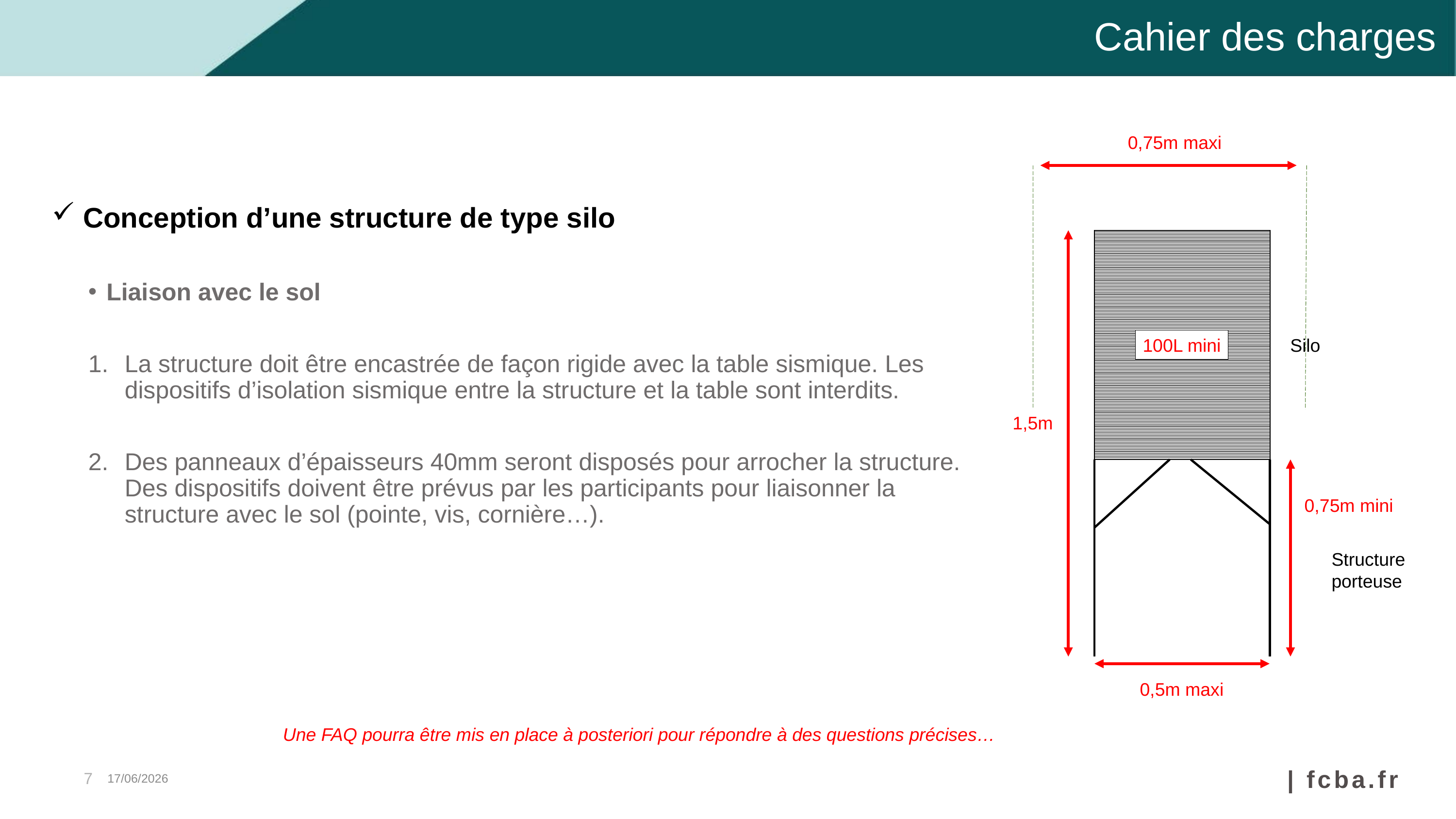

# Cahier des charges
0,75m maxi
 Conception d’une structure de type silo

Liaison avec le sol

La structure doit être encastrée de façon rigide avec la table sismique. Les dispositifs d’isolation sismique entre la structure et la table sont interdits.

Des panneaux d’épaisseurs 40mm seront disposés pour arrocher la structure. Des dispositifs doivent être prévus par les participants pour liaisonner la structure avec le sol (pointe, vis, cornière…).

100L mini
Silo
1,5m
0,75m mini
Structure porteuse
0,5m maxi
Une FAQ pourra être mis en place à posteriori pour répondre à des questions précises…
7
17/06/2026